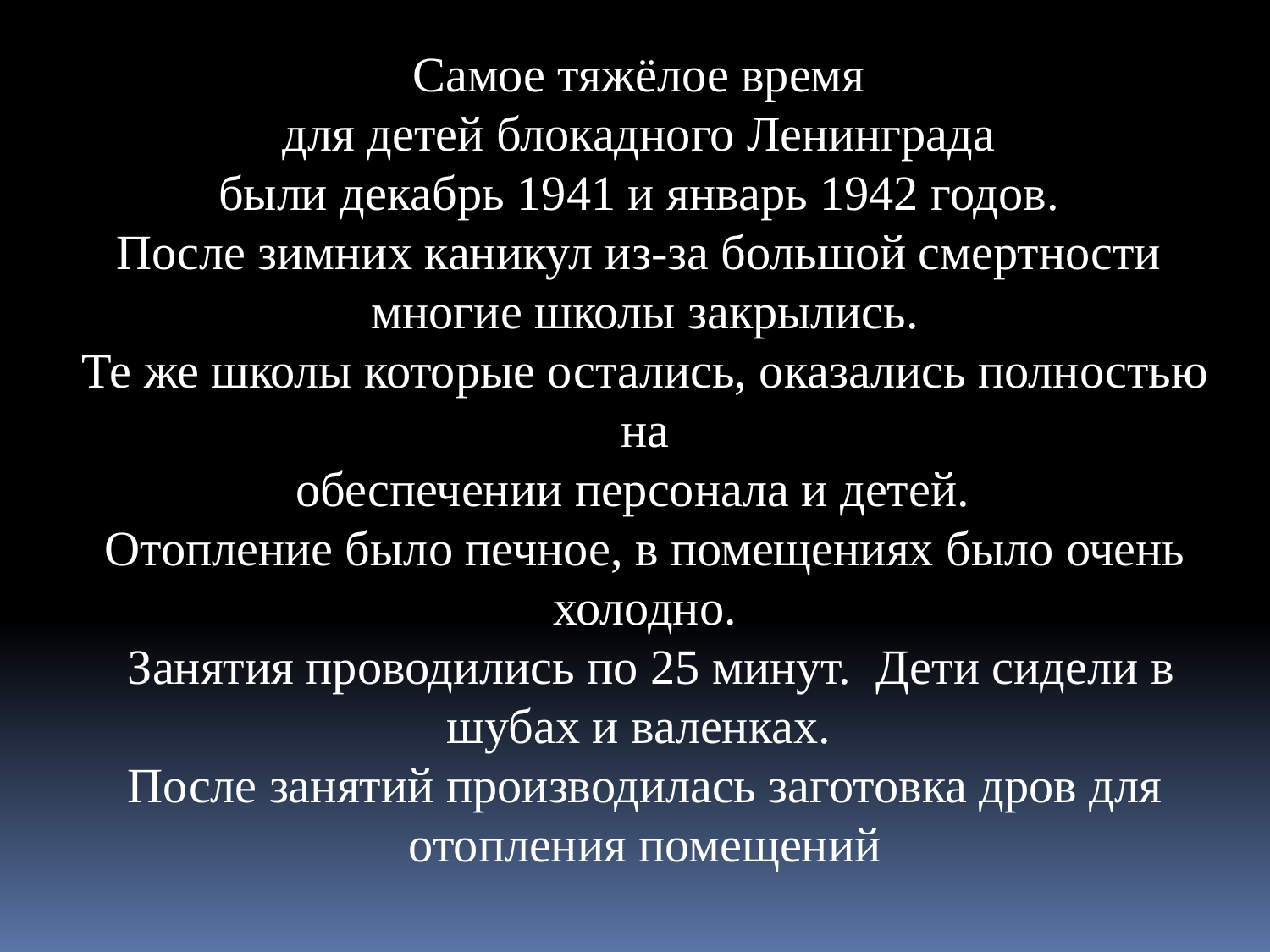

Самое тяжёлое время
для детей блокадного Ленинграда
были декабрь 1941 и январь 1942 годов.
После зимних каникул из-за большой смертности
многие школы закрылись.
Те же школы которые остались, оказались полностью на
 обеспечении персонала и детей.
Отопление было печное, в помещениях было очень холодно.
 Занятия проводились по 25 минут.  Дети сидели в шубах и валенках.
После занятий производилась заготовка дров для отопления помещений